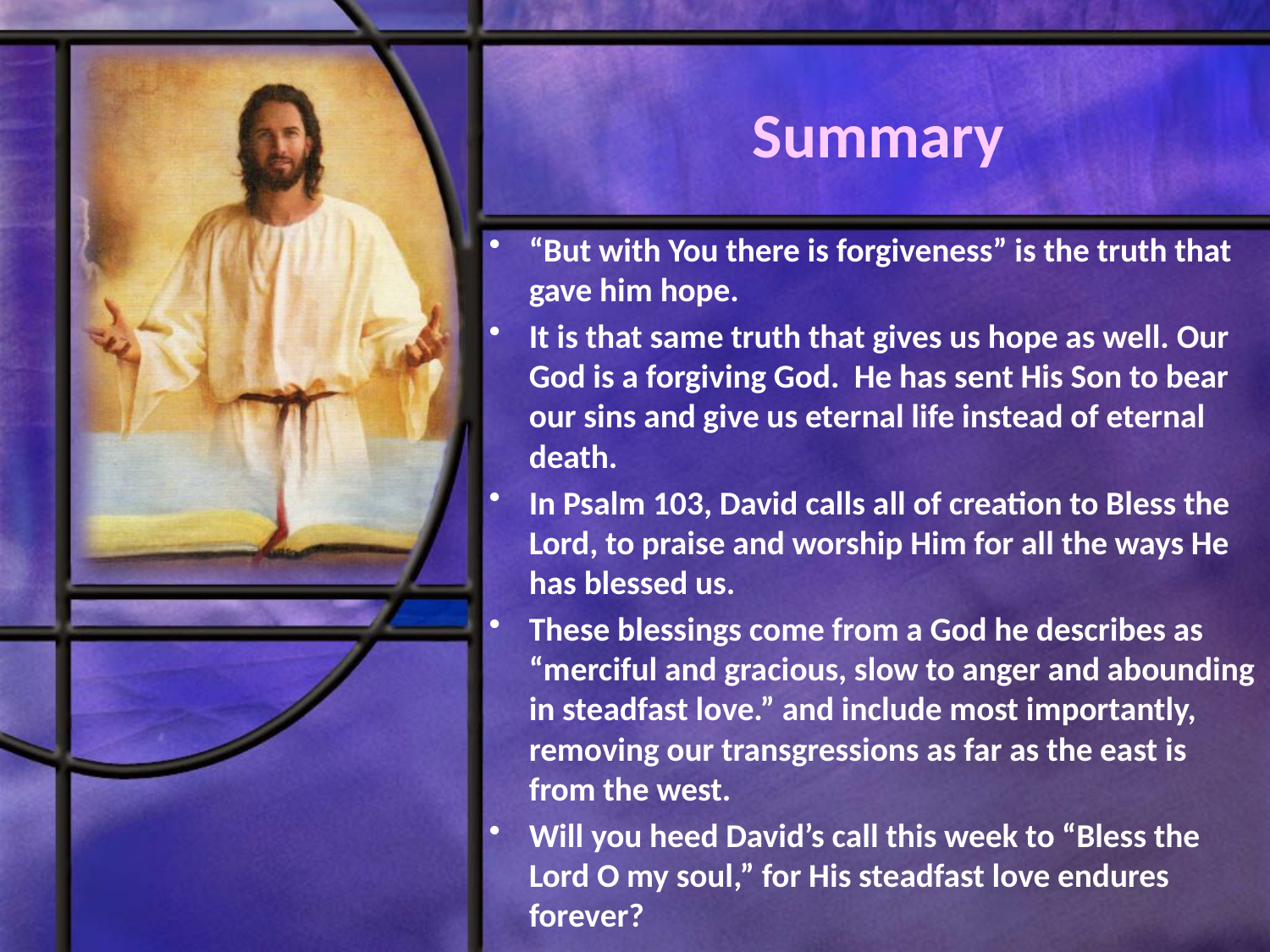

# Summary
“But with You there is forgiveness” is the truth that gave him hope.
It is that same truth that gives us hope as well. Our God is a forgiving God.  He has sent His Son to bear our sins and give us eternal life instead of eternal death.
In Psalm 103, David calls all of creation to Bless the Lord, to praise and worship Him for all the ways He has blessed us.
These blessings come from a God he describes as “merciful and gracious, slow to anger and abounding in steadfast love.” and include most importantly, removing our transgressions as far as the east is from the west.
Will you heed David’s call this week to “Bless the Lord O my soul,” for His steadfast love endures forever?